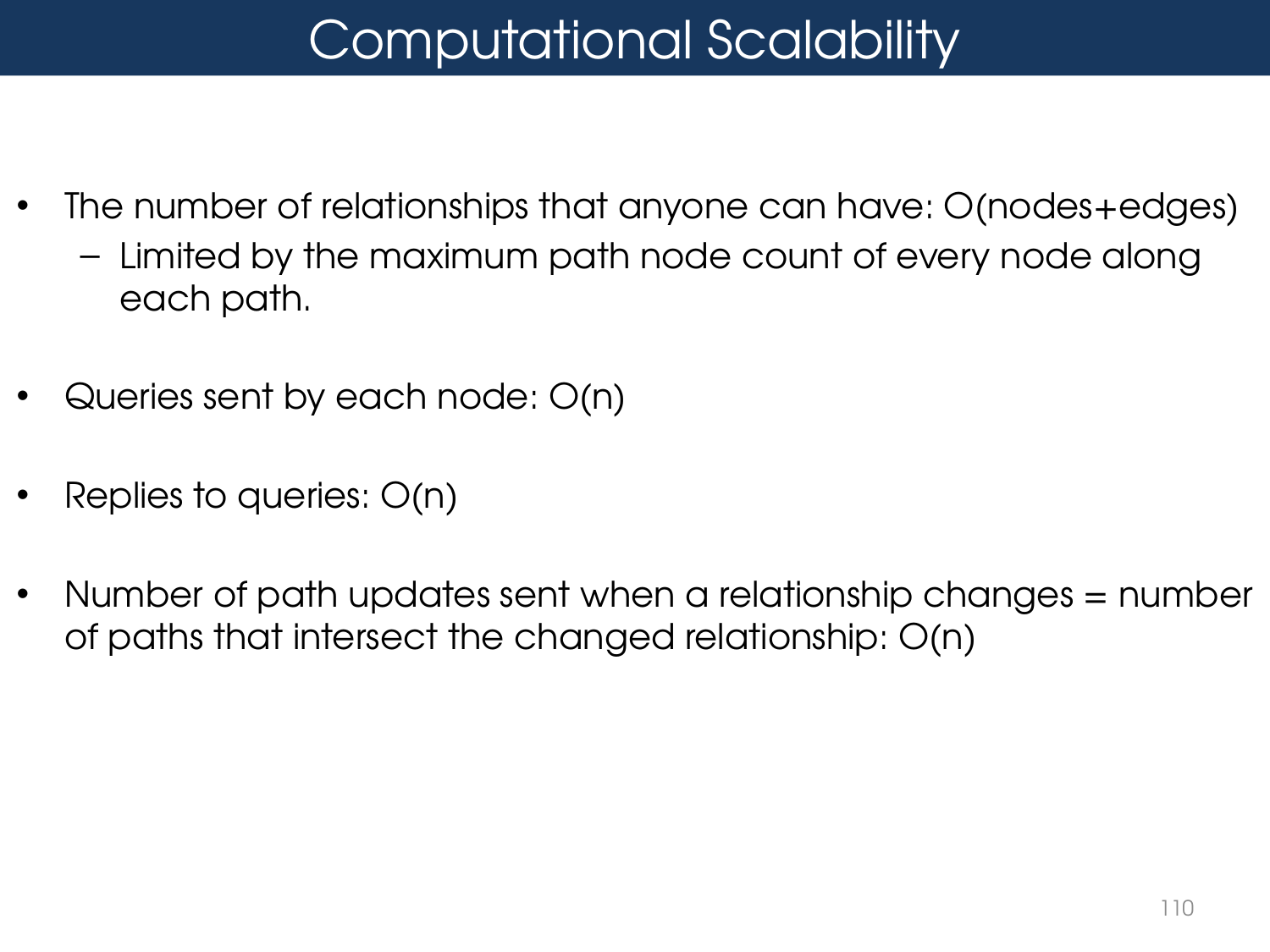

# Computational Scalability
The number of relationships that anyone can have: O(nodes+edges)
Limited by the maximum path node count of every node along each path.

Queries sent by each node: O(n)

Replies to queries: O(n)

Number of path updates sent when a relationship changes = number of paths that intersect the changed relationship: O(n)
110